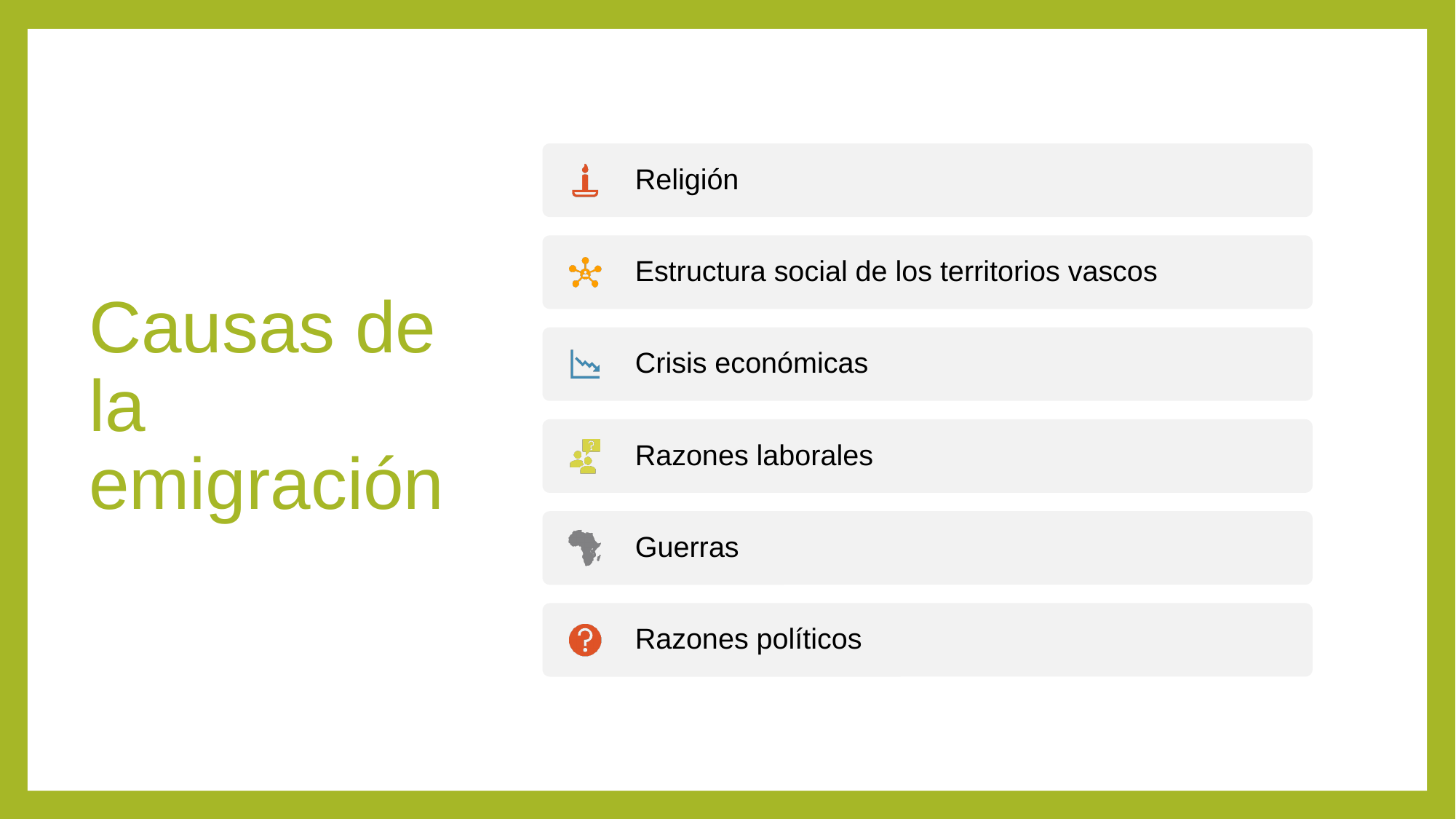

# Causas de la emigración
Religión
Estructura social de los territorios vascos
Crisis económicas
Razones laborales
Guerras
Razones políticos